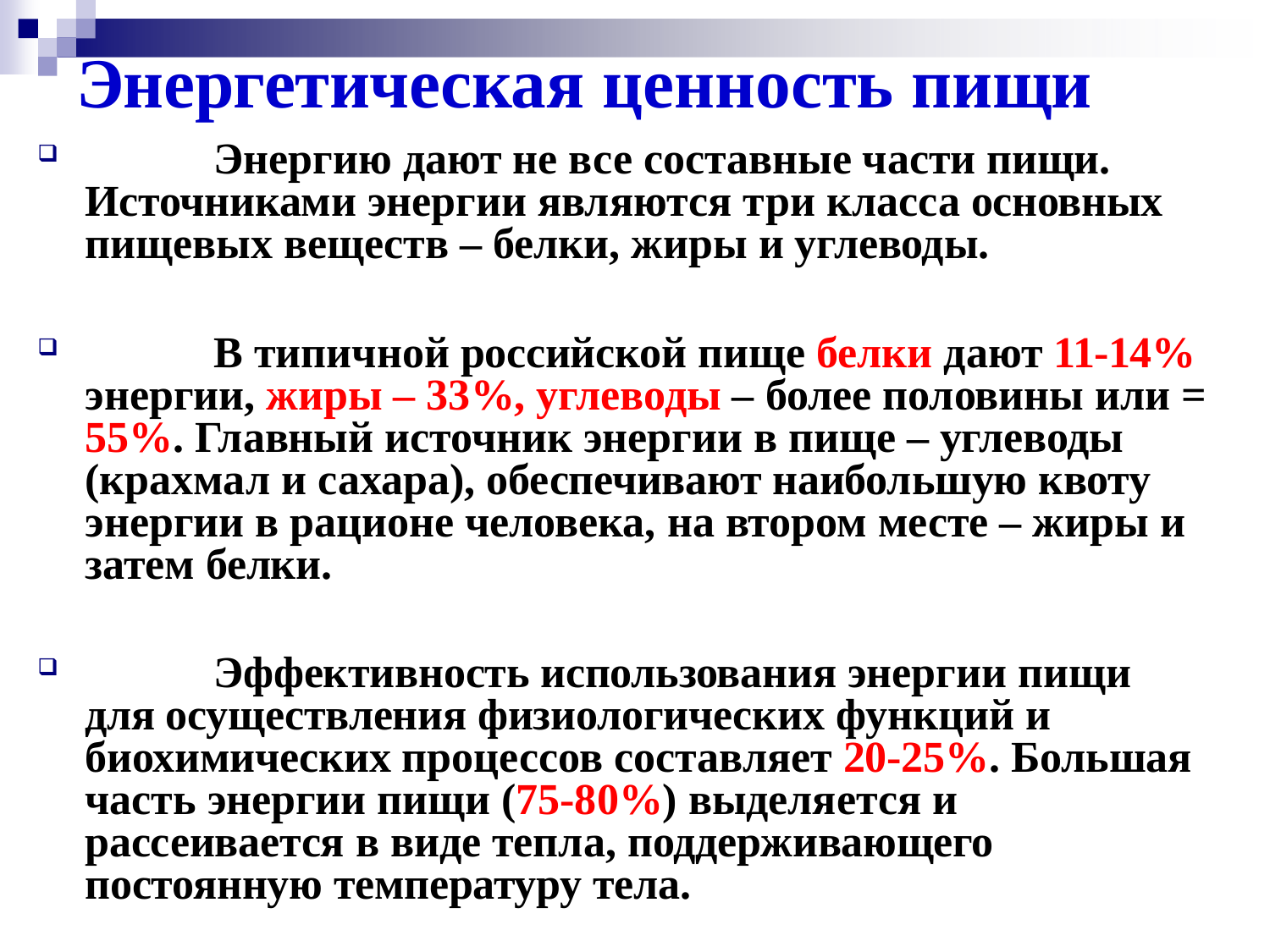

# Энергетическая ценность пищи
	Энергию дают не все составные части пищи. Источниками энергии являются три класса основных пищевых веществ – белки, жиры и углеводы.

	В типичной российской пище белки дают 11-14% энергии, жиры – 33%, углеводы – более половины или = 55%. Главный источник энергии в пище – углеводы (крахмал и сахара), обеспечивают наибольшую квоту энергии в рационе человека, на втором месте – жиры и затем белки.

	Эффективность использования энергии пищи для осуществления физиологических функций и биохимических процессов составляет 20-25%. Большая часть энергии пищи (75-80%) выделяется и рассеивается в виде тепла, поддерживающего постоянную температуру тела.